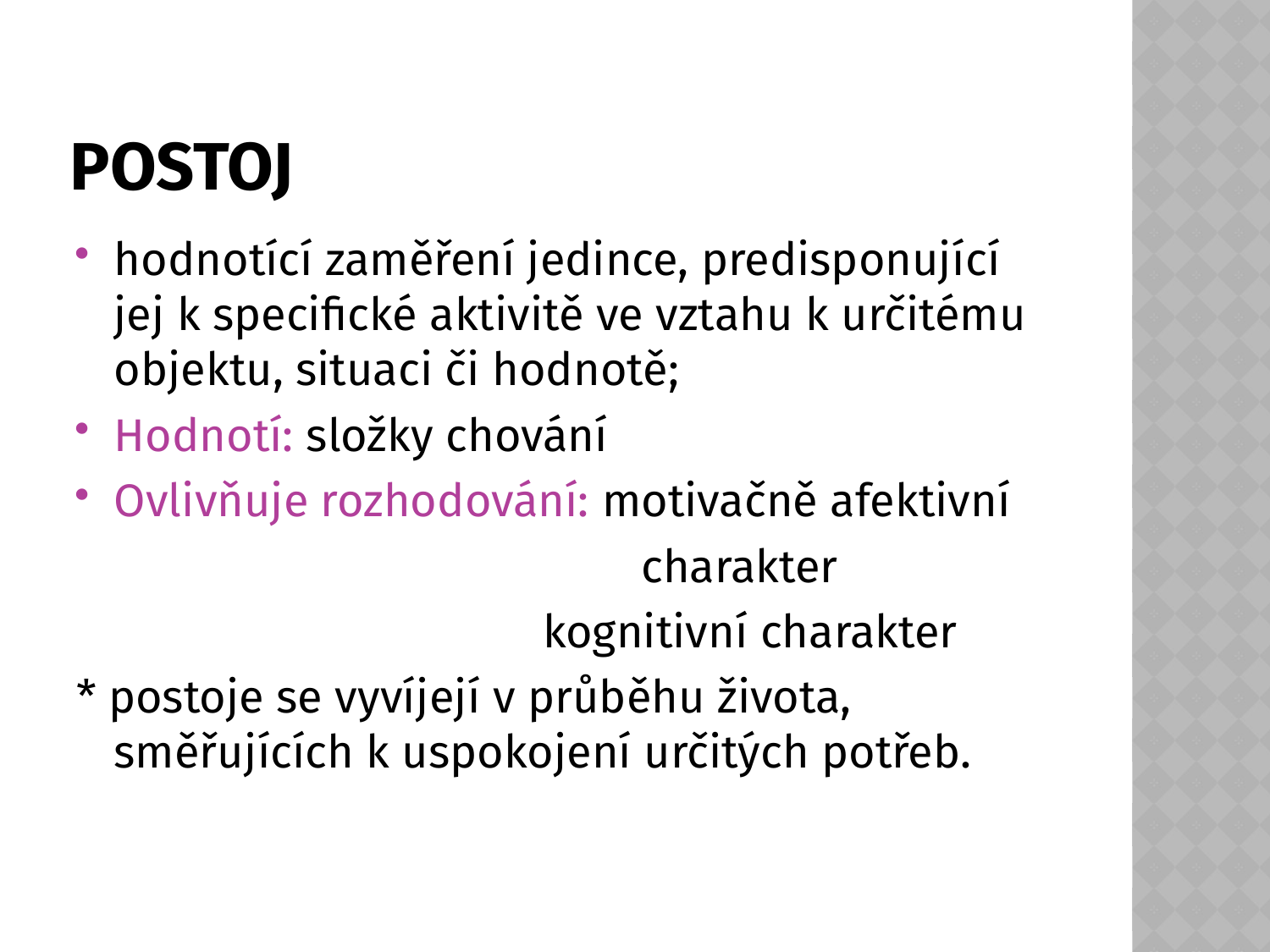

# Postoj
hodnotící zaměření jedince, predisponující jej k specifické aktivitě ve vztahu k určitému objektu, situaci či hodnotě;
Hodnotí: složky chování
Ovlivňuje rozhodování: motivačně afektivní
                                              charakter
                                      kognitivní charakter
* postoje se vyvíjejí v průběhu života, směřujících k uspokojení určitých potřeb.